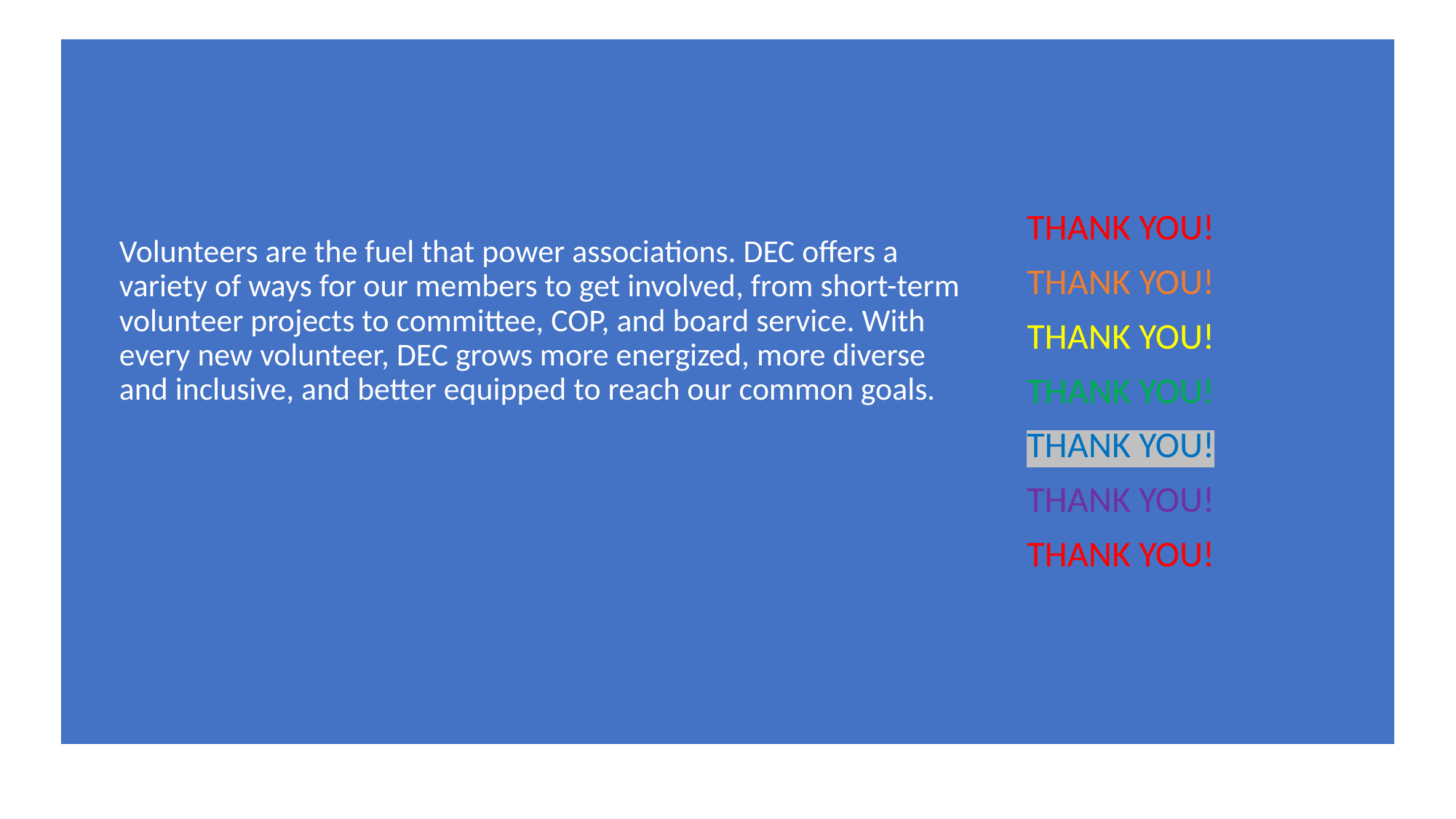

# Volunteers are the fuel that power associations. DEC offers a variety of ways for our members to get involved, from short-term volunteer projects to committee, COP, and board service. With every new volunteer, DEC grows more energized, more diverse and inclusive, and better equipped to reach our common goals.
THANK YOU!
THANK YOU!
THANK YOU!
THANK YOU!
THANK YOU!
THANK YOU!
THANK YOU!